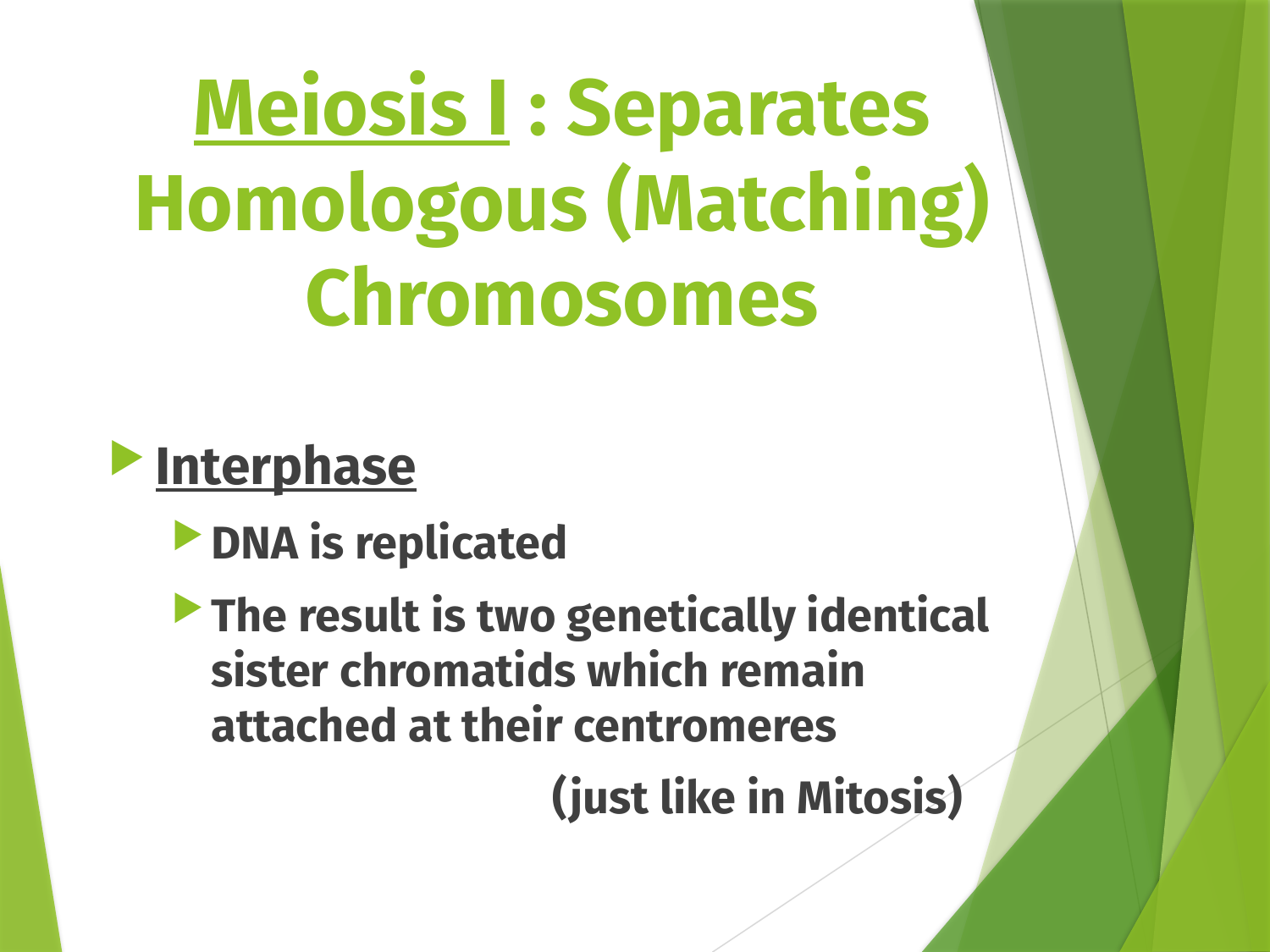

# Meiosis I : Separates Homologous (Matching) Chromosomes
Interphase
DNA is replicated
The result is two genetically identical sister chromatids which remain attached at their centromeres
			(just like in Mitosis)